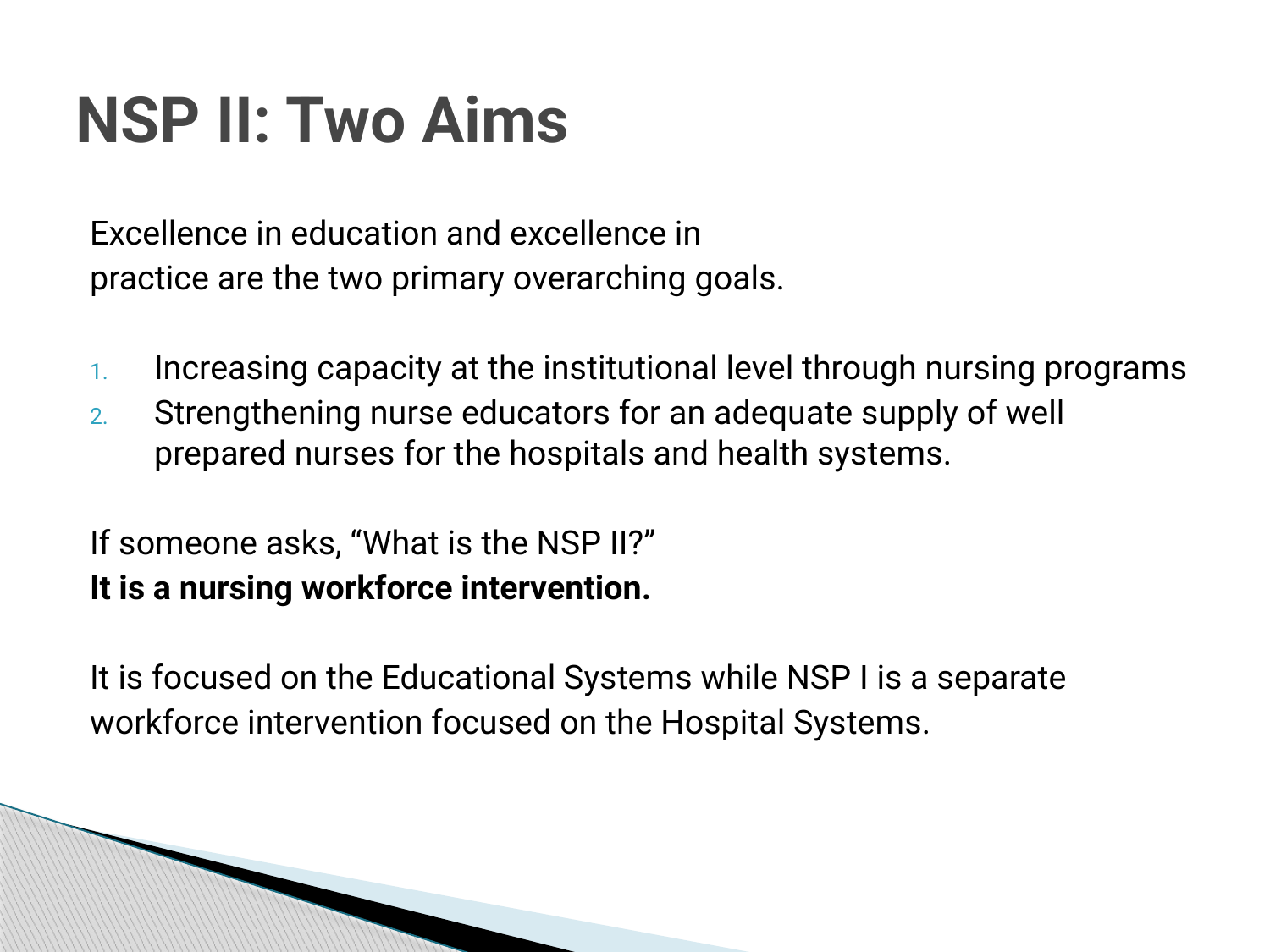

# NSP II: Two Aims
Excellence in education and excellence in
practice are the two primary overarching goals.

Increasing capacity at the institutional level through nursing programs
Strengthening nurse educators for an adequate supply of well prepared nurses for the hospitals and health systems.

If someone asks, “What is the NSP II?”
It is a nursing workforce intervention.

It is focused on the Educational Systems while NSP I is a separate
workforce intervention focused on the Hospital Systems.